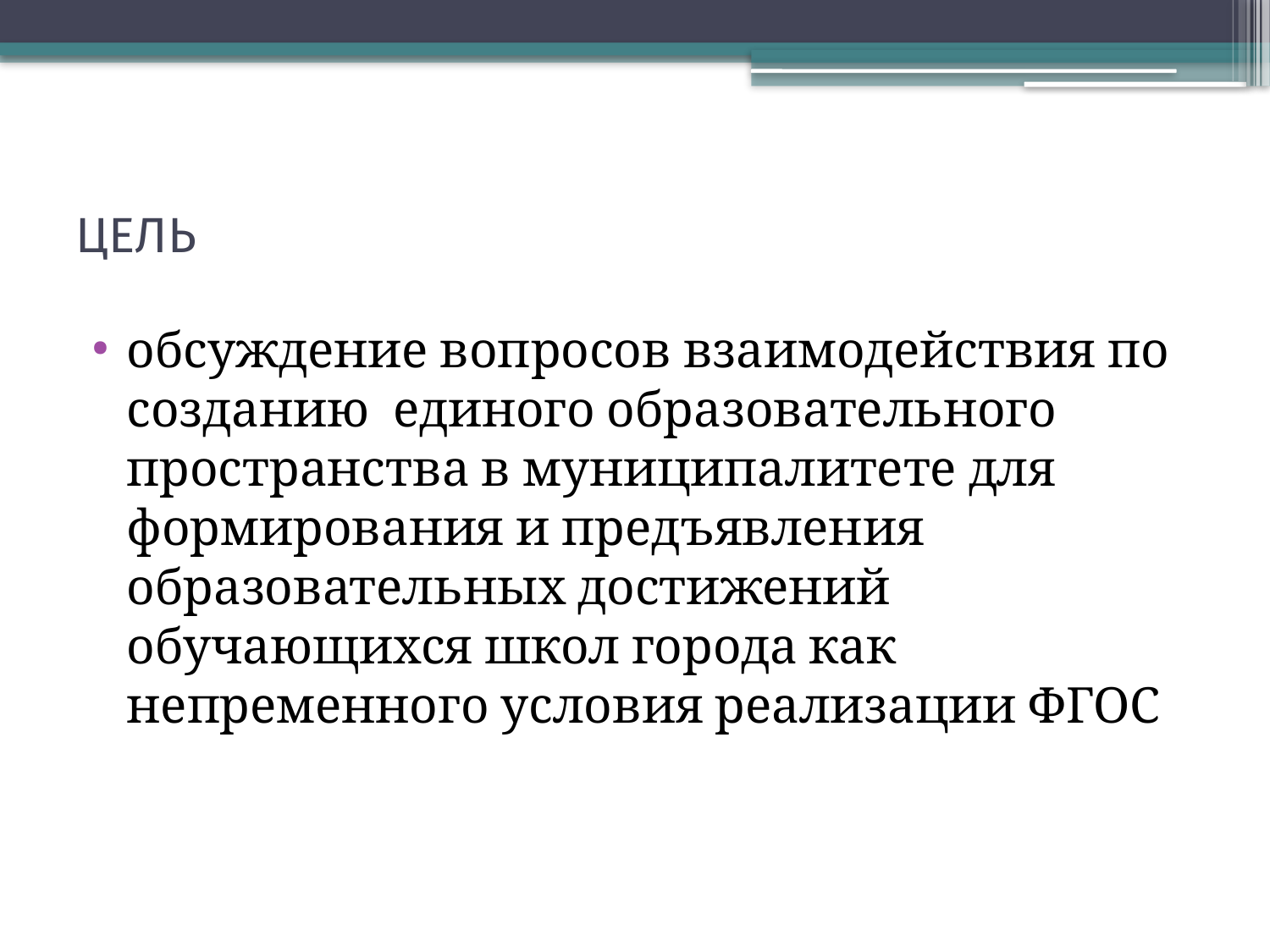

# ЦЕЛЬ
обсуждение вопросов взаимодействия по созданию  единого образовательного пространства в муниципалитете для формирования и предъявления образовательных достижений обучающихся школ города как непременного условия реализации ФГОС